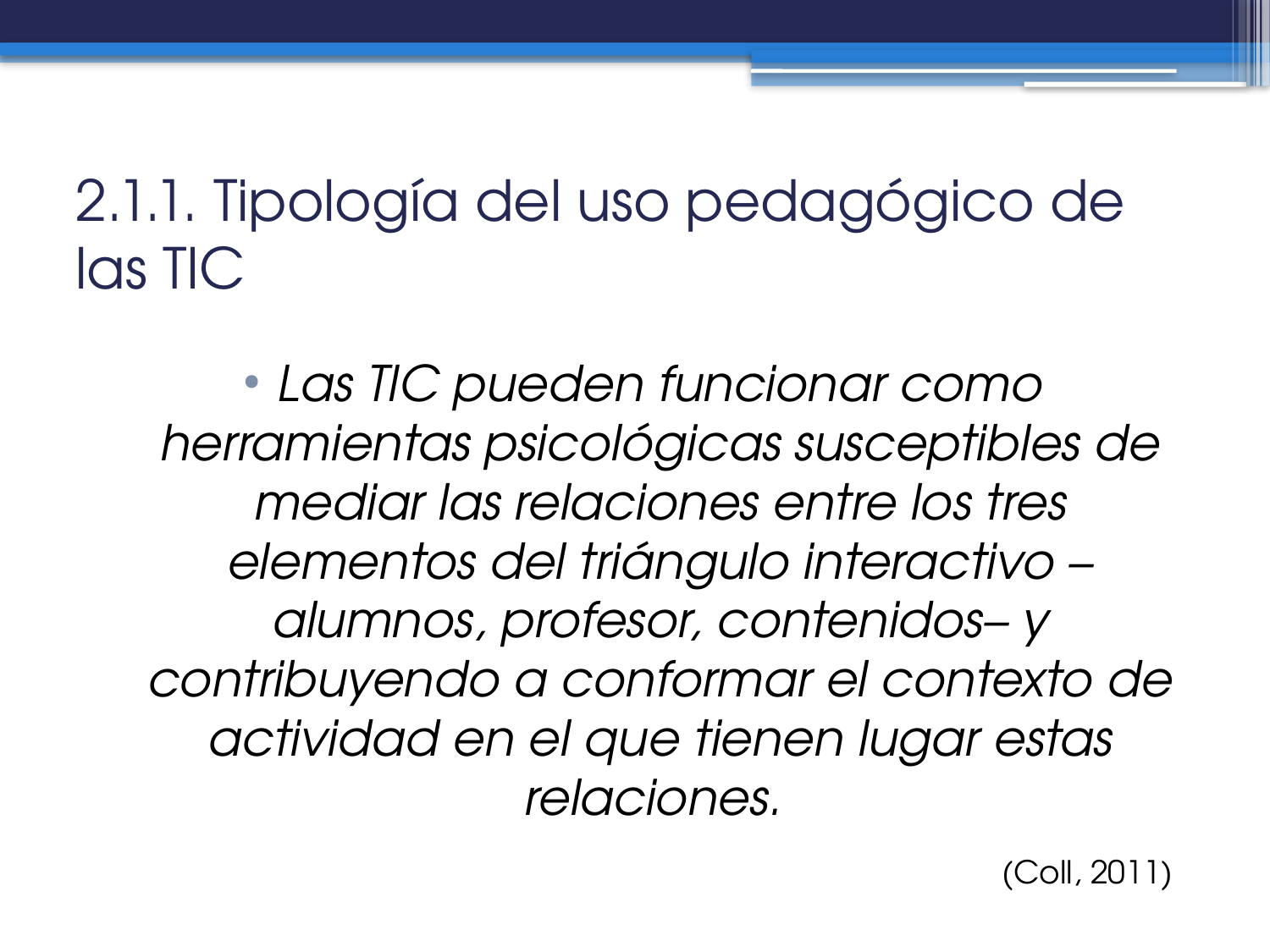

# 2.1.1. Tipología del uso pedagógico de las TIC
Las TIC pueden funcionar como herramientas psicológicas susceptibles de mediar las relaciones entre los tres elementos del triángulo interactivo –alumnos, profesor, contenidos– y contribuyendo a conformar el contexto de actividad en el que tienen lugar estas relaciones.
(Coll, 2011)